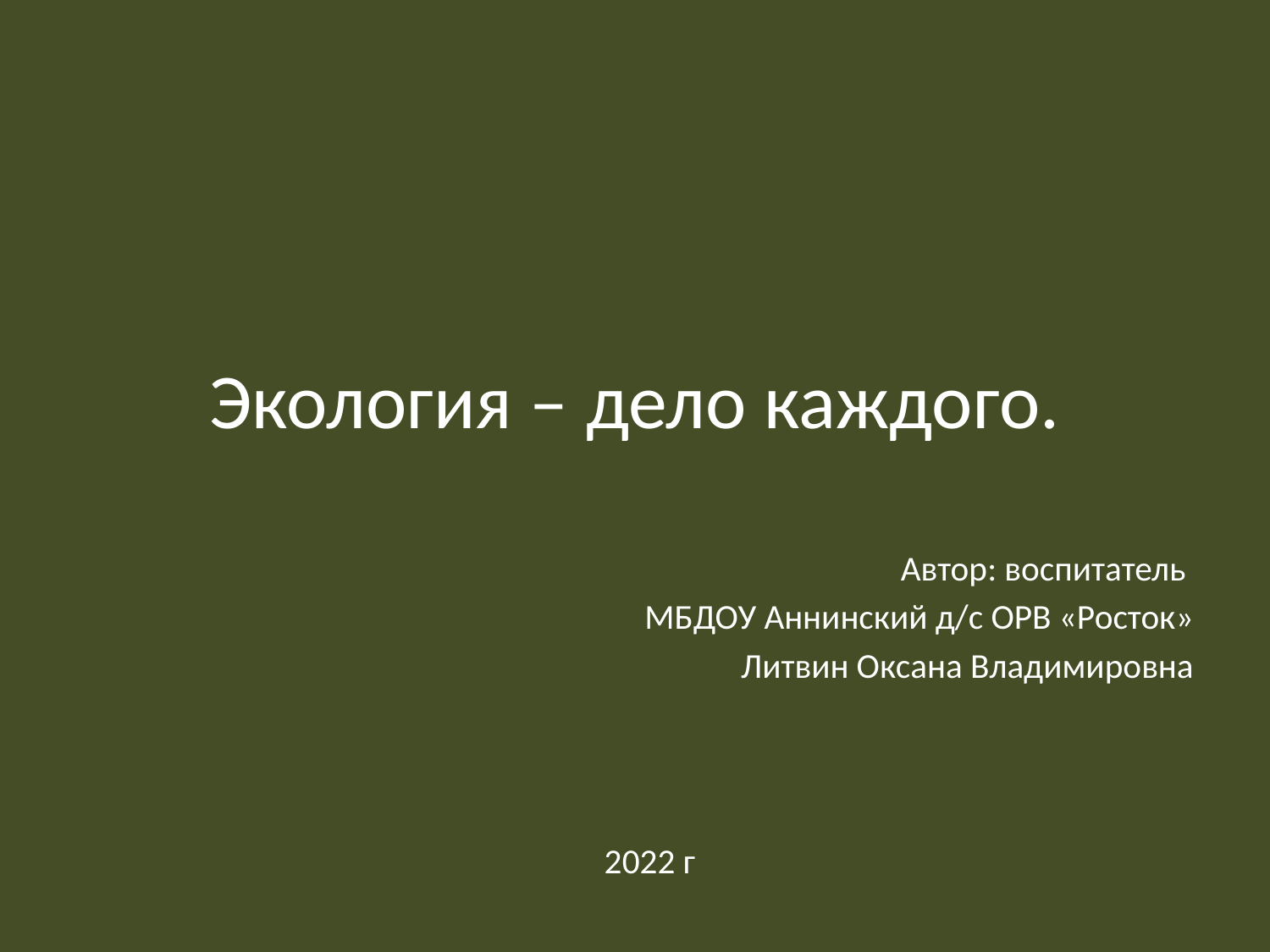

# Экология – дело каждого.
Автор: воспитатель
МБДОУ Аннинский д/с ОРВ «Росток»
Литвин Оксана Владимировна

                                   2022 г